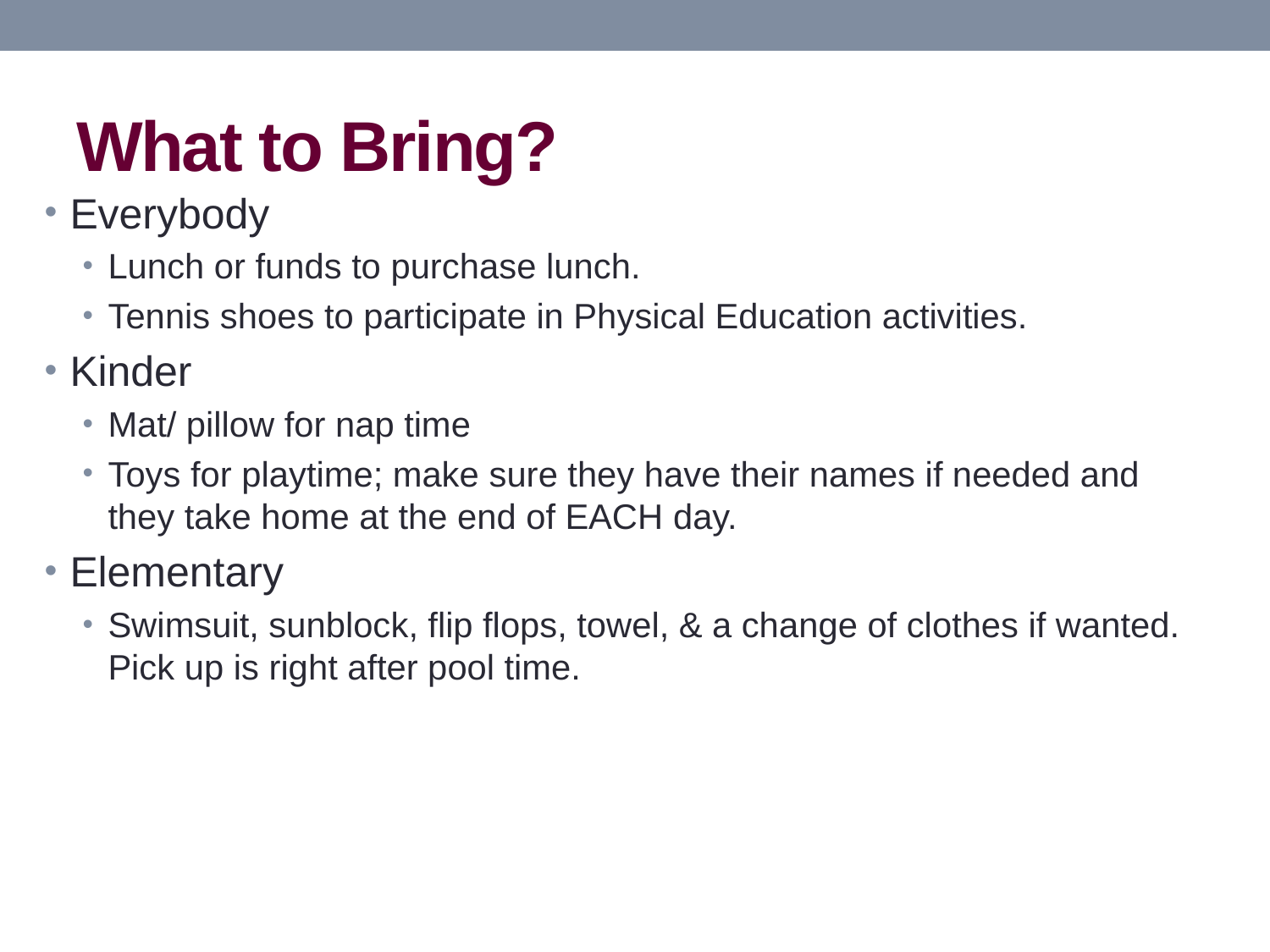

# What to Bring?
Everybody
Lunch or funds to purchase lunch.
Tennis shoes to participate in Physical Education activities.
Kinder
Mat/ pillow for nap time
Toys for playtime; make sure they have their names if needed and they take home at the end of EACH day.
Elementary
Swimsuit, sunblock, flip flops, towel, & a change of clothes if wanted. Pick up is right after pool time.